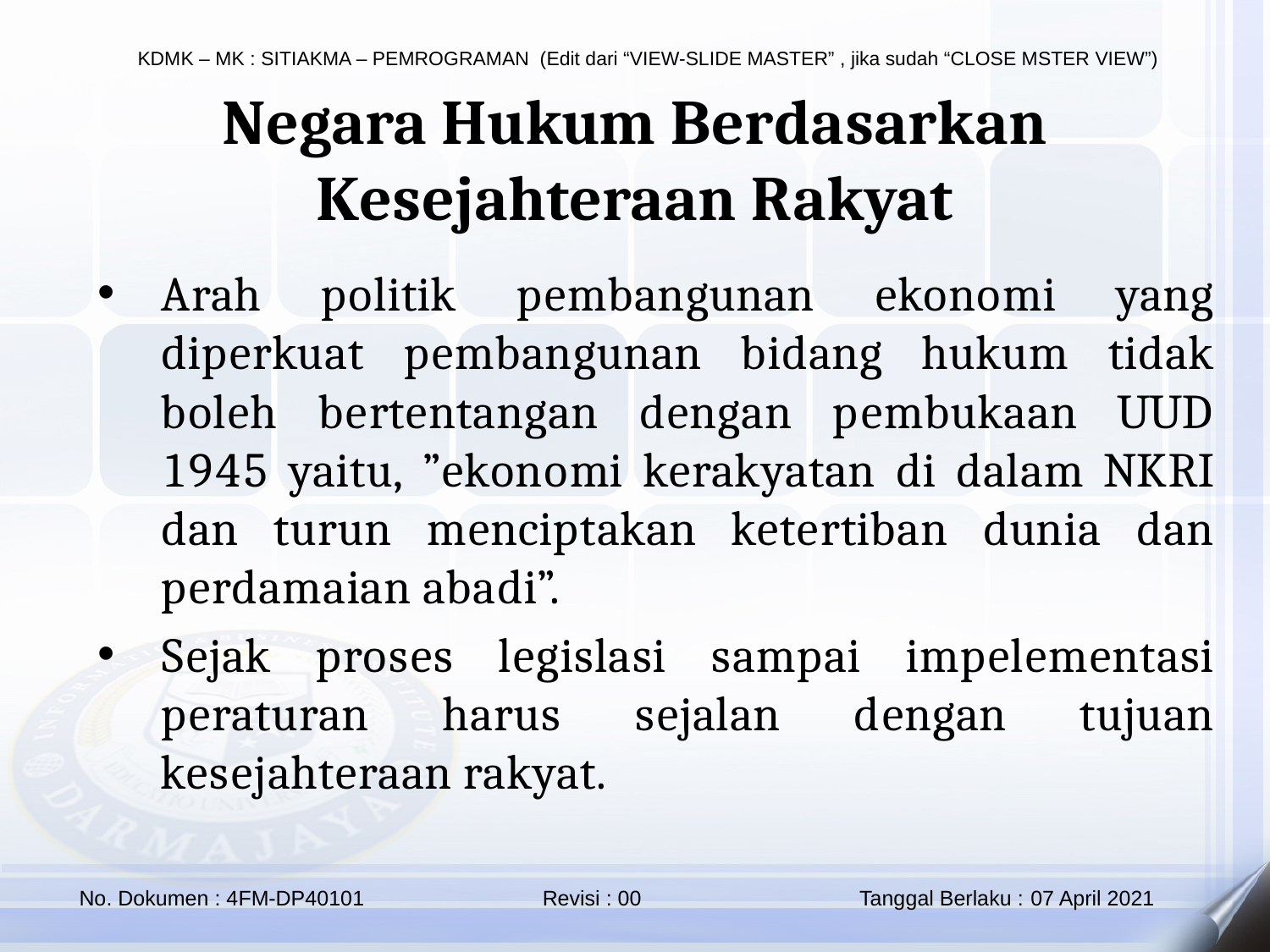

Negara Hukum Berdasarkan Kesejahteraan Rakyat
Arah politik pembangunan ekonomi yang diperkuat pembangunan bidang hukum tidak boleh bertentangan dengan pembukaan UUD 1945 yaitu, ”ekonomi kerakyatan di dalam NKRI dan turun menciptakan ketertiban dunia dan perdamaian abadi”.
Sejak proses legislasi sampai impelementasi peraturan harus sejalan dengan tujuan kesejahteraan rakyat.